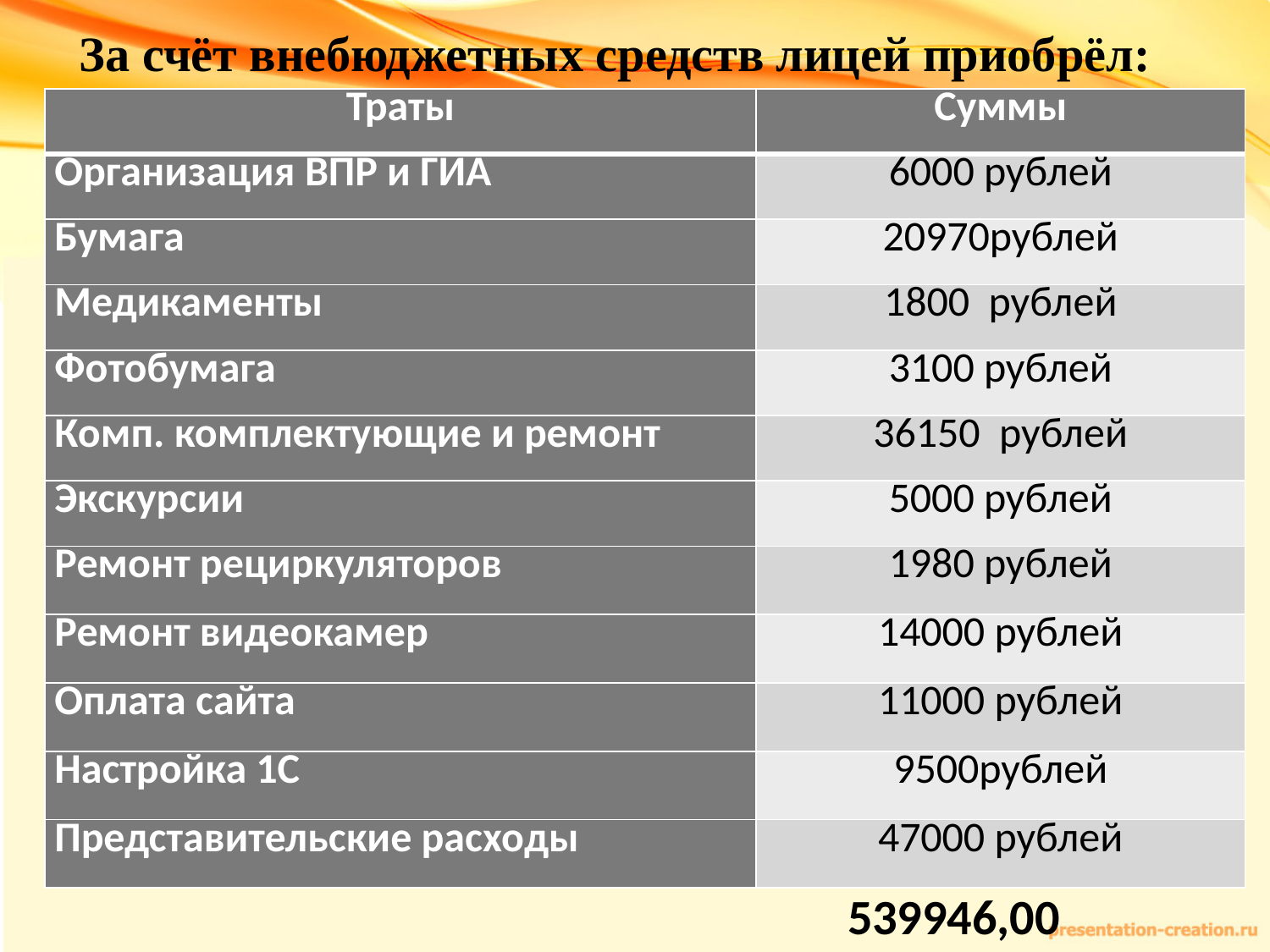

За счёт внебюджетных средств лицей приобрёл:
| Траты | Суммы |
| --- | --- |
| Организация ВПР и ГИА | 6000 рублей |
| Бумага | 20970рублей |
| Медикаменты | 1800 рублей |
| Фотобумага | 3100 рублей |
| Комп. комплектующие и ремонт | 36150 рублей |
| Экскурсии | 5000 рублей |
| Ремонт рециркуляторов | 1980 рублей |
| Ремонт видеокамер | 14000 рублей |
| Оплата сайта | 11000 рублей |
| Настройка 1С | 9500рублей |
| Представительские расходы | 47000 рублей |
539946,00